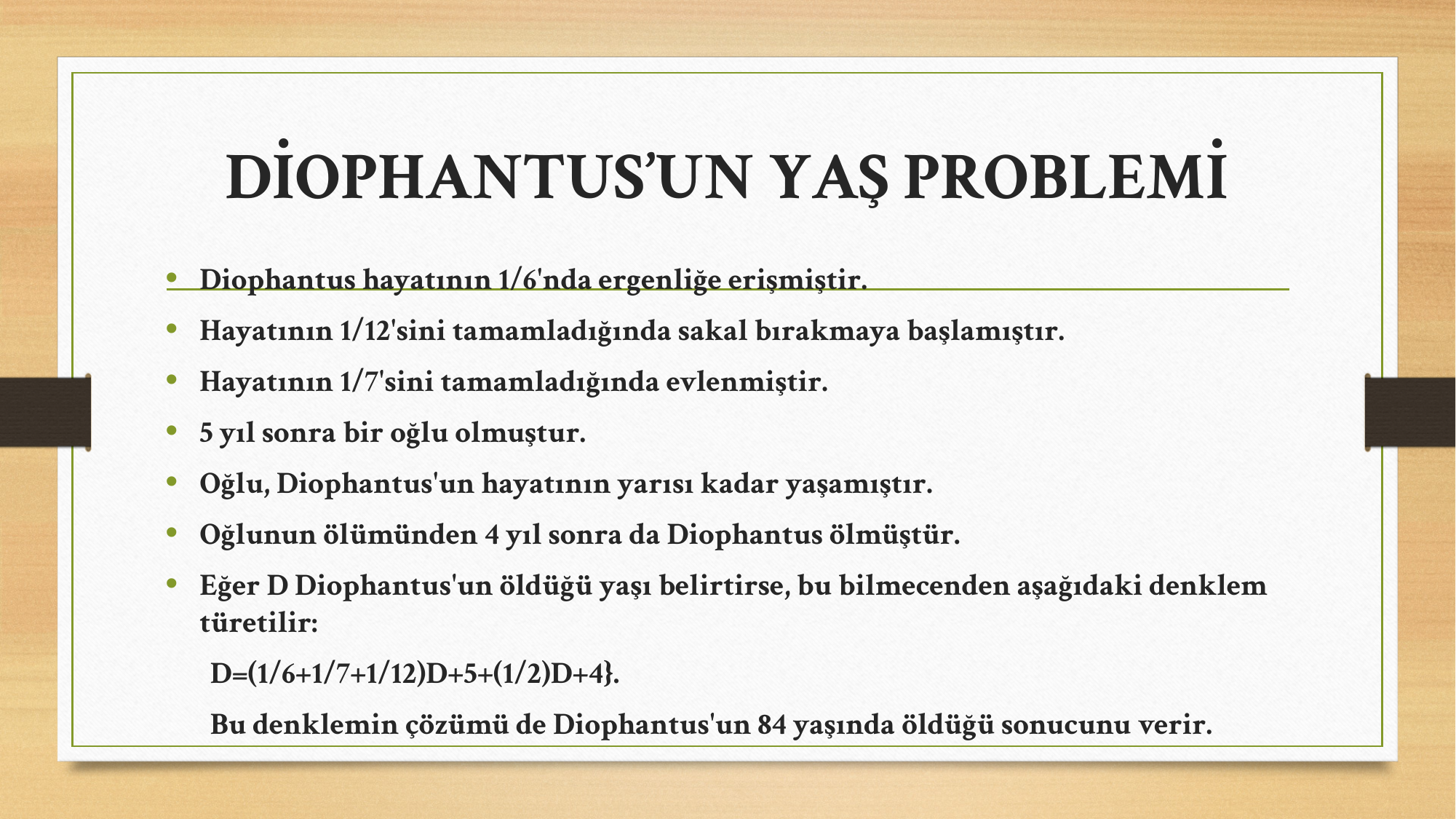

# DİOPHANTUS’UN YAŞ PROBLEMİ
Diophantus hayatının 1/6'nda ergenliğe erişmiştir.
Hayatının 1/12'sini tamamladığında sakal bırakmaya başlamıştır.
Hayatının 1/7'sini tamamladığında evlenmiştir.
5 yıl sonra bir oğlu olmuştur.
Oğlu, Diophantus'un hayatının yarısı kadar yaşamıştır.
Oğlunun ölümünden 4 yıl sonra da Diophantus ölmüştür.
Eğer D Diophantus'un öldüğü yaşı belirtirse, bu bilmecenden aşağıdaki denklem türetilir:
       D=(1/6+1/7+1/12)D+5+(1/2)D+4}.
       Bu denklemin çözümü de Diophantus'un 84 yaşında öldüğü sonucunu verir.